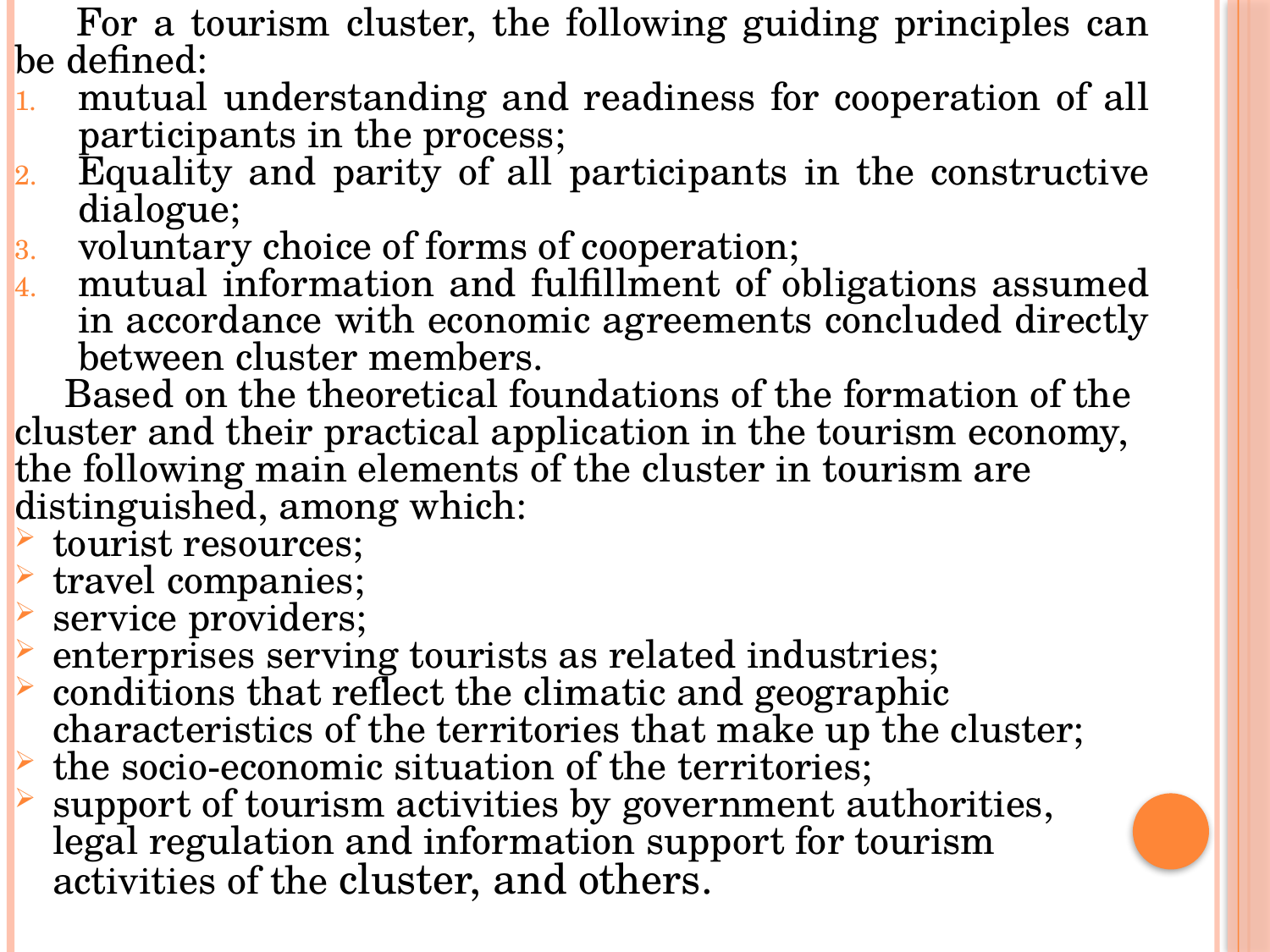

For a tourism cluster, the following guiding principles can be defined:
mutual understanding and readiness for cooperation of all participants in the process;
Equality and parity of all participants in the constructive dialogue;
voluntary choice of forms of cooperation;
mutual information and fulfillment of obligations assumed in accordance with economic agreements concluded directly between cluster members.
Based on the theoretical foundations of the formation of the cluster and their practical application in the tourism economy, the following main elements of the cluster in tourism are distinguished, among which:
tourist resources;
travel companies;
service providers;
enterprises serving tourists as related industries;
conditions that reflect the climatic and geographic characteristics of the territories that make up the cluster;
the socio-economic situation of the territories;
support of tourism activities by government authorities, legal regulation and information support for tourism activities of the cluster, and others.